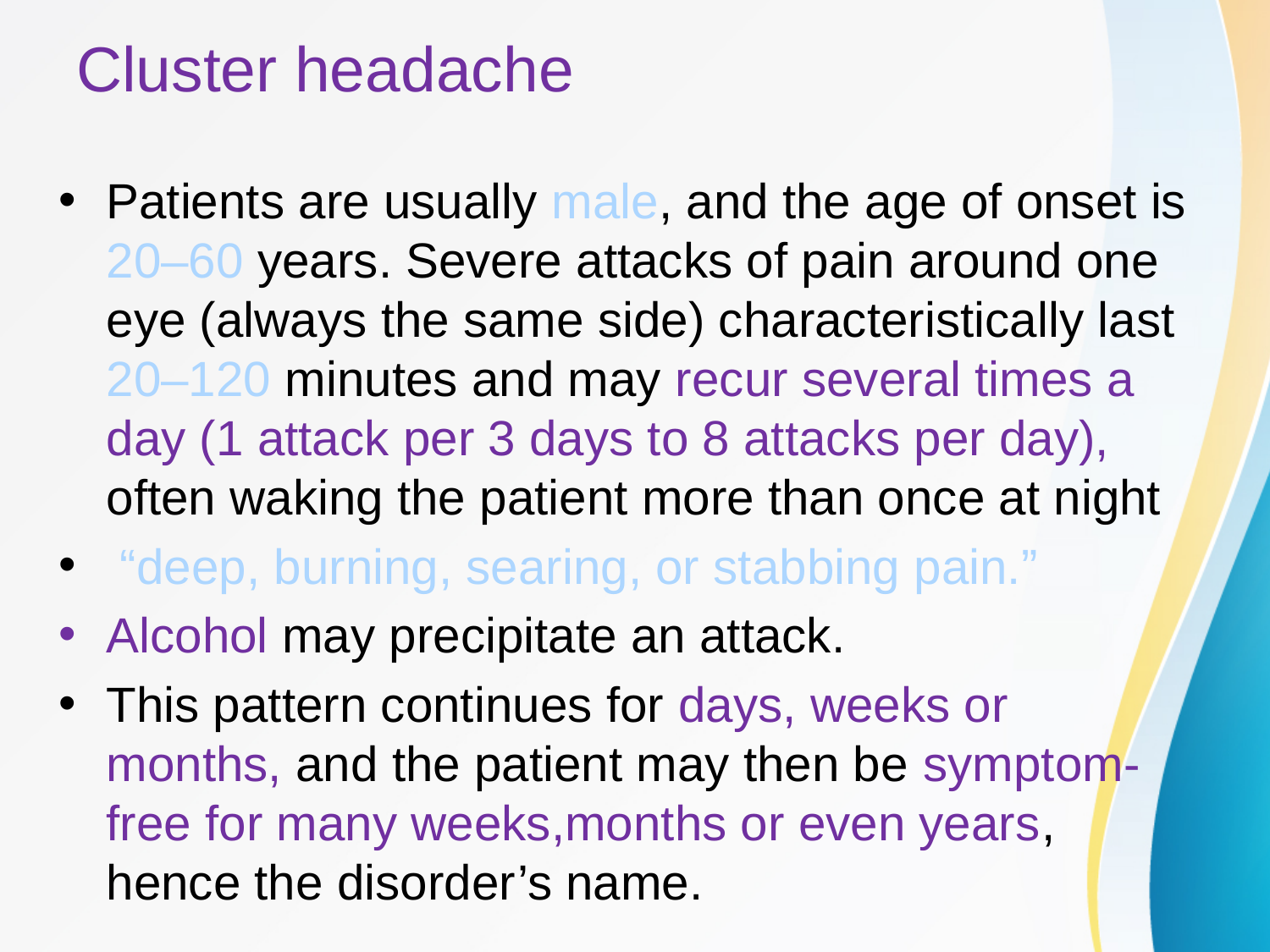

# Cluster headache
Patients are usually male, and the age of onset is 20–60 years. Severe attacks of pain around one eye (always the same side) characteristically last 20–120 minutes and may recur several times a day (1 attack per 3 days to 8 attacks per day), often waking the patient more than once at night
 “deep, burning, searing, or stabbing pain.”
Alcohol may precipitate an attack.
This pattern continues for days, weeks or months, and the patient may then be symptom-free for many weeks,months or even years,  hence the disorder’s name.